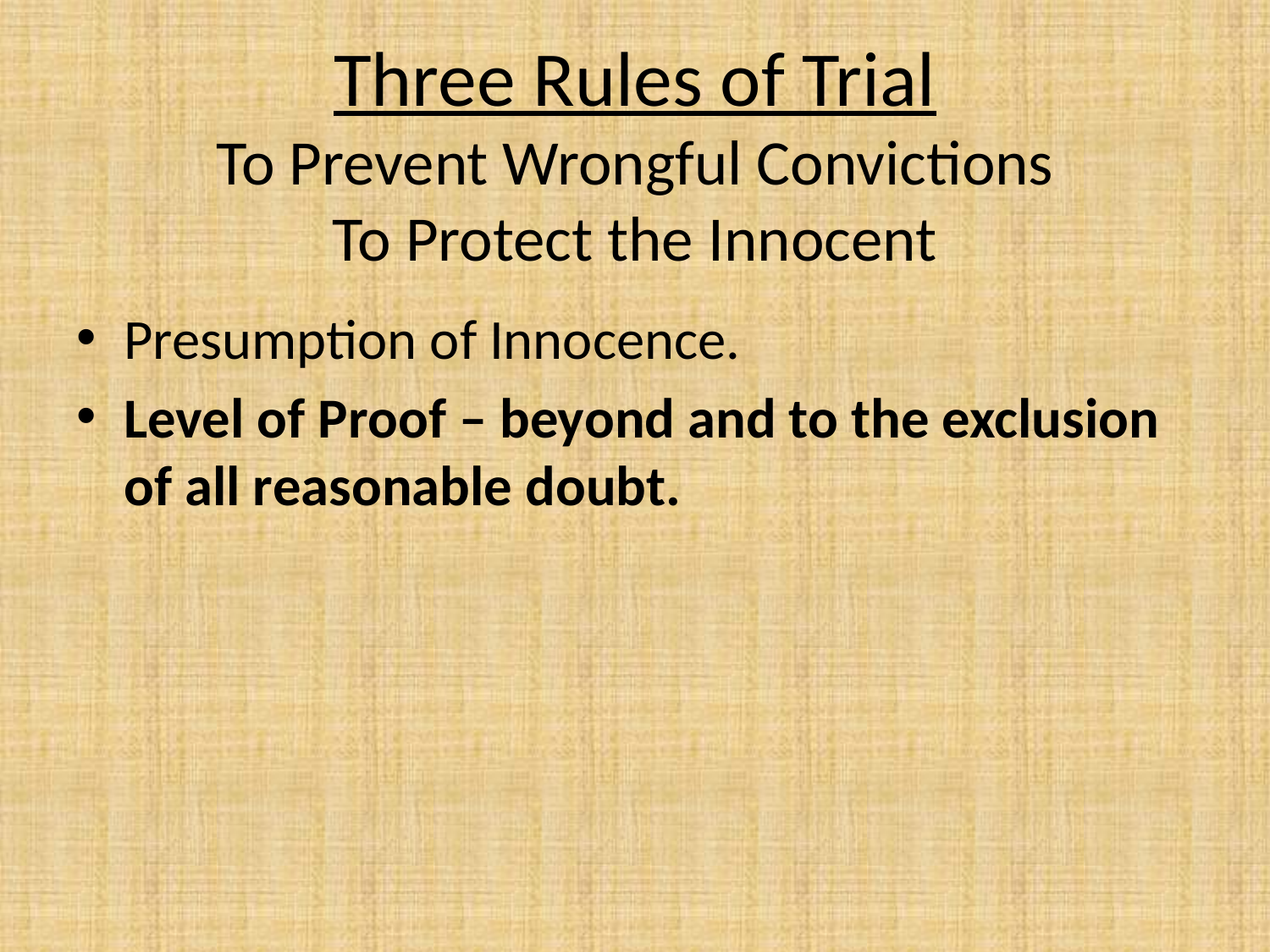

# Three Rules of Trial To Prevent Wrongful Convictions To Protect the Innocent
Presumption of Innocence.
Level of Proof – beyond and to the exclusion of all reasonable doubt.